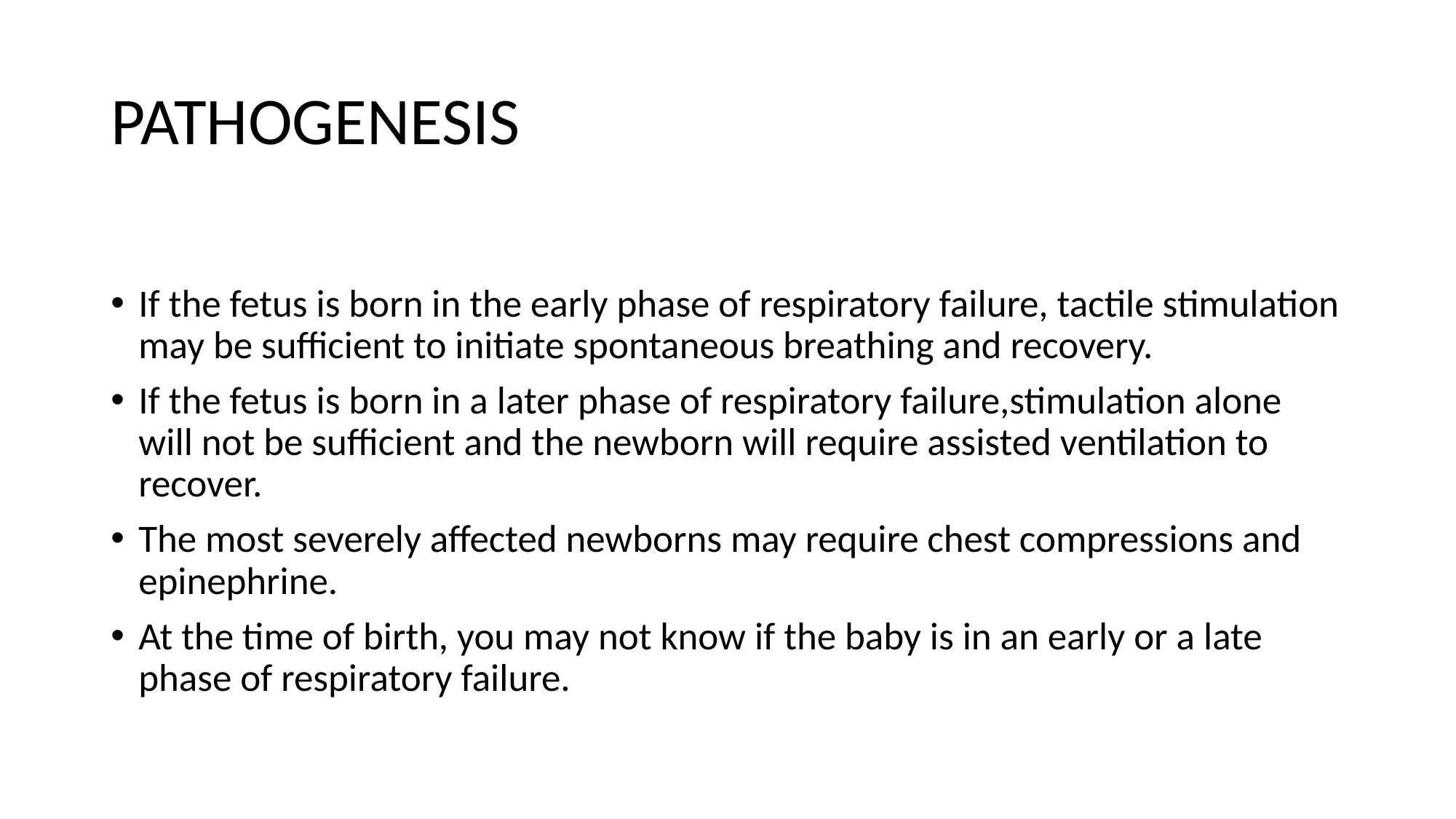

# PATHOGENESIS

If the fetus is born in the early phase of respiratory failure, tactile stimulation may be sufficient to initiate spontaneous breathing and recovery.
If the fetus is born in a later phase of respiratory failure,stimulation alone will not be sufficient and the newborn will require assisted ventilation to recover.
The most severely affected newborns may require chest compressions and epinephrine.
At the time of birth, you may not know if the baby is in an early or a late phase of respiratory failure.